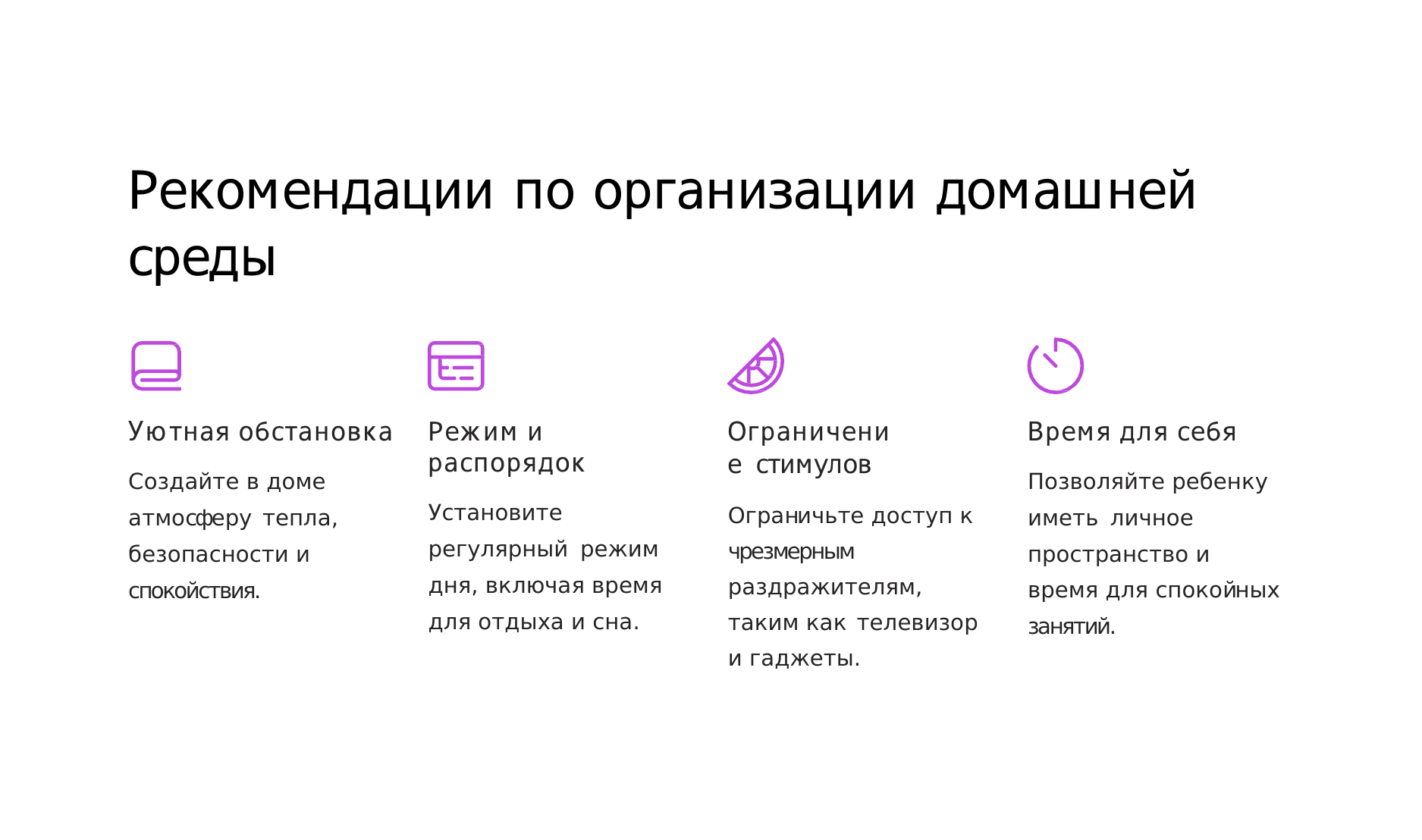

# Рекомендации по организации домашней  среды

Уютная обстановка
Создайте в доме атмосферу  тепла, безопасности и  спокойствия.
Режим и распорядок
Установите регулярный  режим дня, включая время  для отдыха и сна.
Ограничение  стимулов
Ограничьте доступ к  чрезмерным  раздражителям, таким как  телевизор и гаджеты.
Время для себя
Позволяйте ребенку иметь  личное пространство и  время для спокойных  занятий.